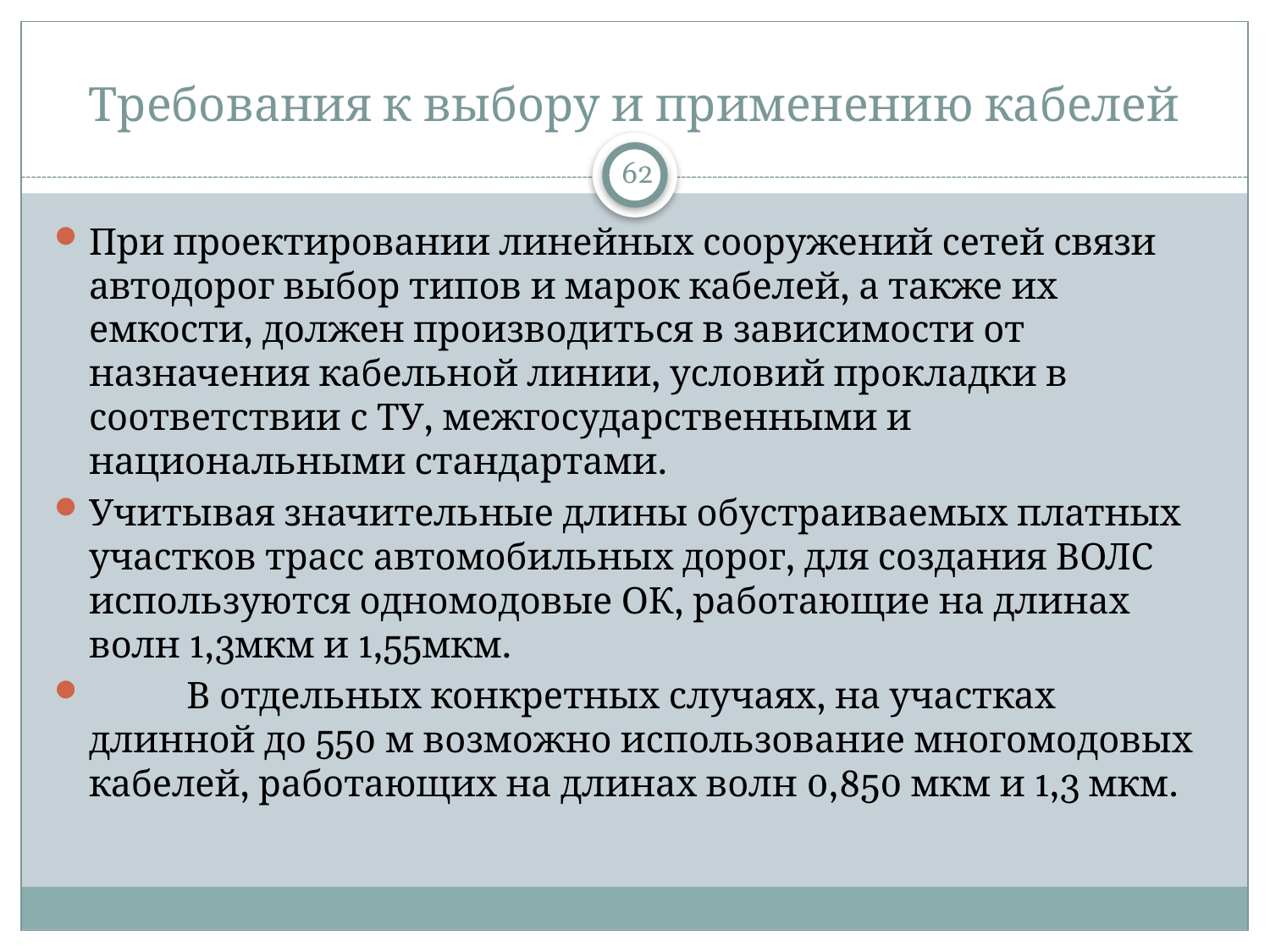

# Требования к выбору и применению кабелей
62
При проектировании линейных сооружений сетей связи автодорог выбор типов и марок кабелей, а также их емкости, должен производиться в зависимости от назначения кабельной линии, условий прокладки в соответствии с ТУ, межгосударственными и национальными стандартами.
Учитывая значительные длины обустраиваемых платных  участков трасс автомобильных дорог, для создания ВОЛС используются одномодовые ОК, работающие на длинах волн 1,3мкм и 1,55мкм.
	В отдельных конкретных случаях, на участках длинной до 550 м возможно использование многомодовых кабелей, работающих на длинах волн 0,850 мкм и 1,3 мкм.